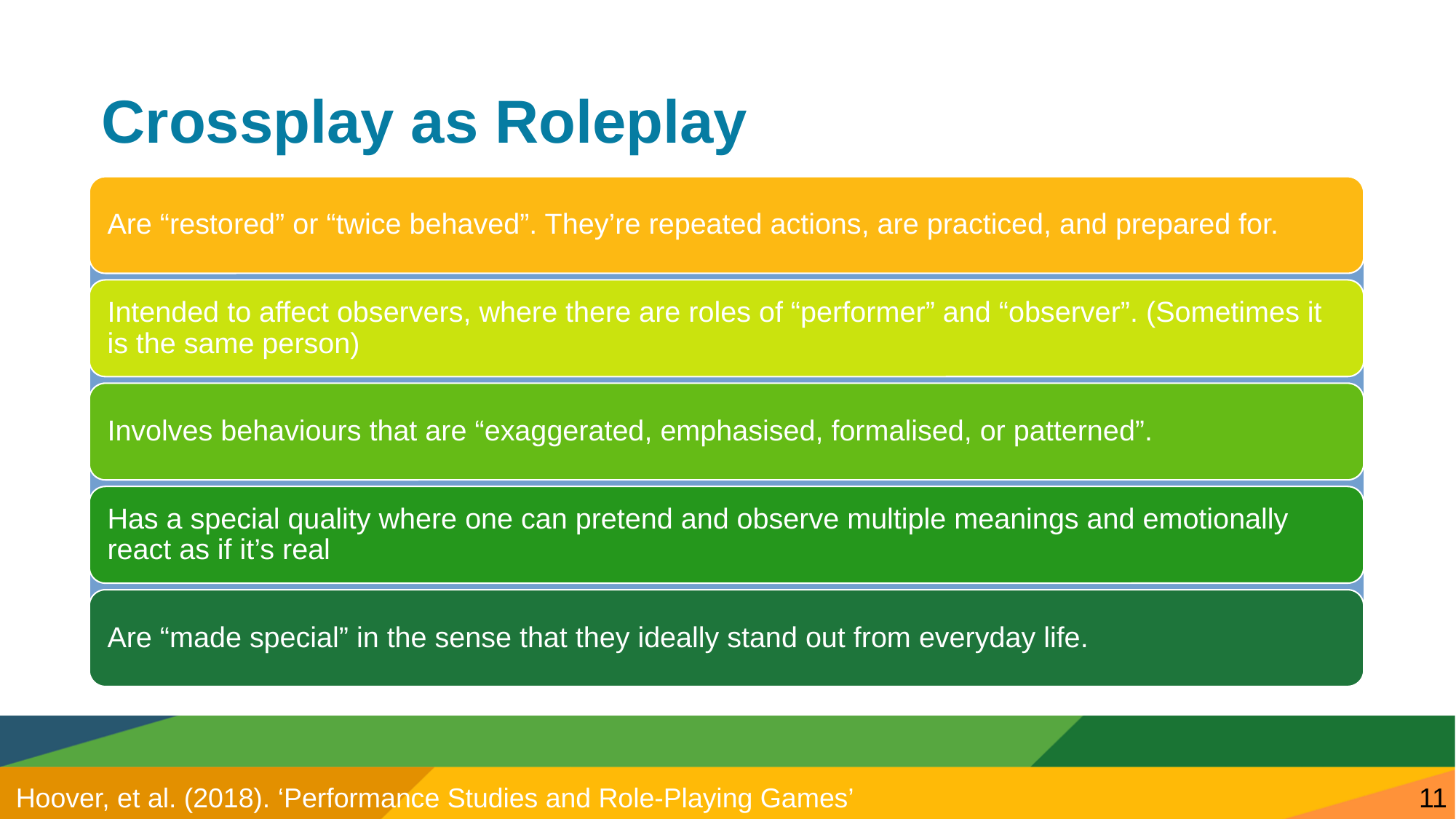

# Crossplay as Roleplay
Are “restored” or “twice behaved”. They’re repeated actions, are practiced, and prepared for.
Intended to affect observers, where there are roles of “performer” and “observer”. (Sometimes it is the same person)
Involves behaviours that are “exaggerated, emphasised, formalised, or patterned”.
Has a special quality where one can pretend and observe multiple meanings and emotionally react as if it’s real
Are “made special” in the sense that they ideally stand out from everyday life.

Hoover, et al. (2018). ‘Performance Studies and Role-Playing Games’
11